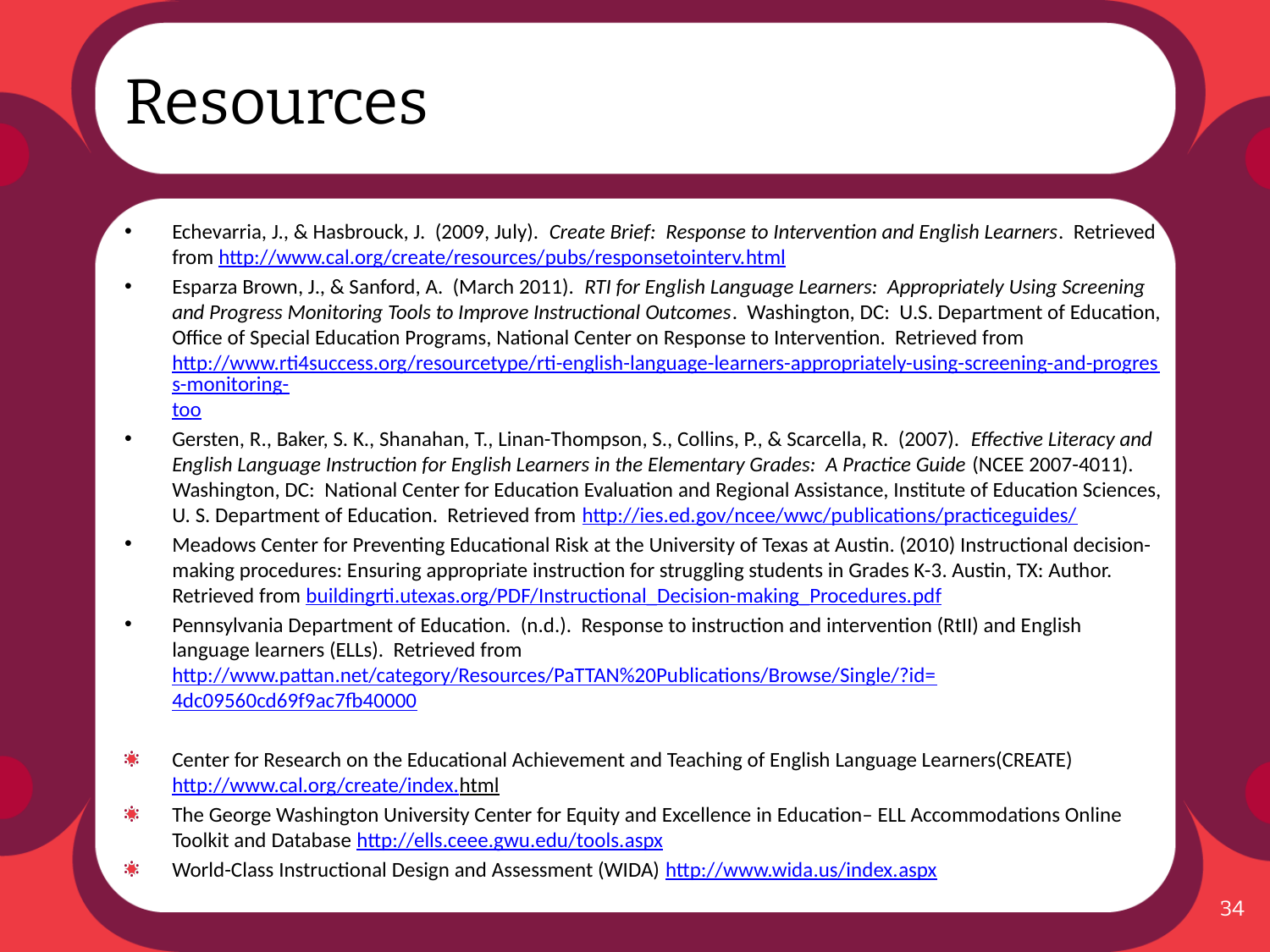

# Resources
Echevarria, J., & Hasbrouck, J.  (2009, July).  Create Brief:  Response to Intervention and English Learners.  Retrieved from http://www.cal.org/create/resources/pubs/responsetointerv.html
Esparza Brown, J., & Sanford, A.  (March 2011).  RTI for English Language Learners:  Appropriately Using Screening and Progress Monitoring Tools to Improve Instructional Outcomes.  Washington, DC:  U.S. Department of Education, Office of Special Education Programs, National Center on Response to Intervention.  Retrieved from http://www.rti4success.org/resourcetype/rti-english-language-learners-appropriately-using-screening-and-progress-monitoring-too
Gersten, R., Baker, S. K., Shanahan, T., Linan-Thompson, S., Collins, P., & Scarcella, R.  (2007).  Effective Literacy and English Language Instruction for English Learners in the Elementary Grades:  A Practice Guide (NCEE 2007-4011).  Washington, DC:  National Center for Education Evaluation and Regional Assistance, Institute of Education Sciences, U. S. Department of Education.  Retrieved from http://ies.ed.gov/ncee/wwc/publications/practiceguides/
Meadows Center for Preventing Educational Risk at the University of Texas at Austin. (2010) Instructional decision-making procedures: Ensuring appropriate instruction for struggling students in Grades K-3. Austin, TX: Author.  Retrieved from buildingrti.utexas.org/PDF/Instructional_Decision-making_Procedures.pdf
Pennsylvania Department of Education.  (n.d.).  Response to instruction and intervention (RtII) and English language learners (ELLs).  Retrieved from http://www.pattan.net/category/Resources/PaTTAN%20Publications/Browse/Single/?id=4dc09560cd69f9ac7fb40000

Center for Research on the Educational Achievement and Teaching of English Language Learners(CREATE) http://www.cal.org/create/index.html
The George Washington University Center for Equity and Excellence in Education– ELL Accommodations Online Toolkit and Database http://ells.ceee.gwu.edu/tools.aspx
World-Class Instructional Design and Assessment (WIDA) http://www.wida.us/index.aspx

34